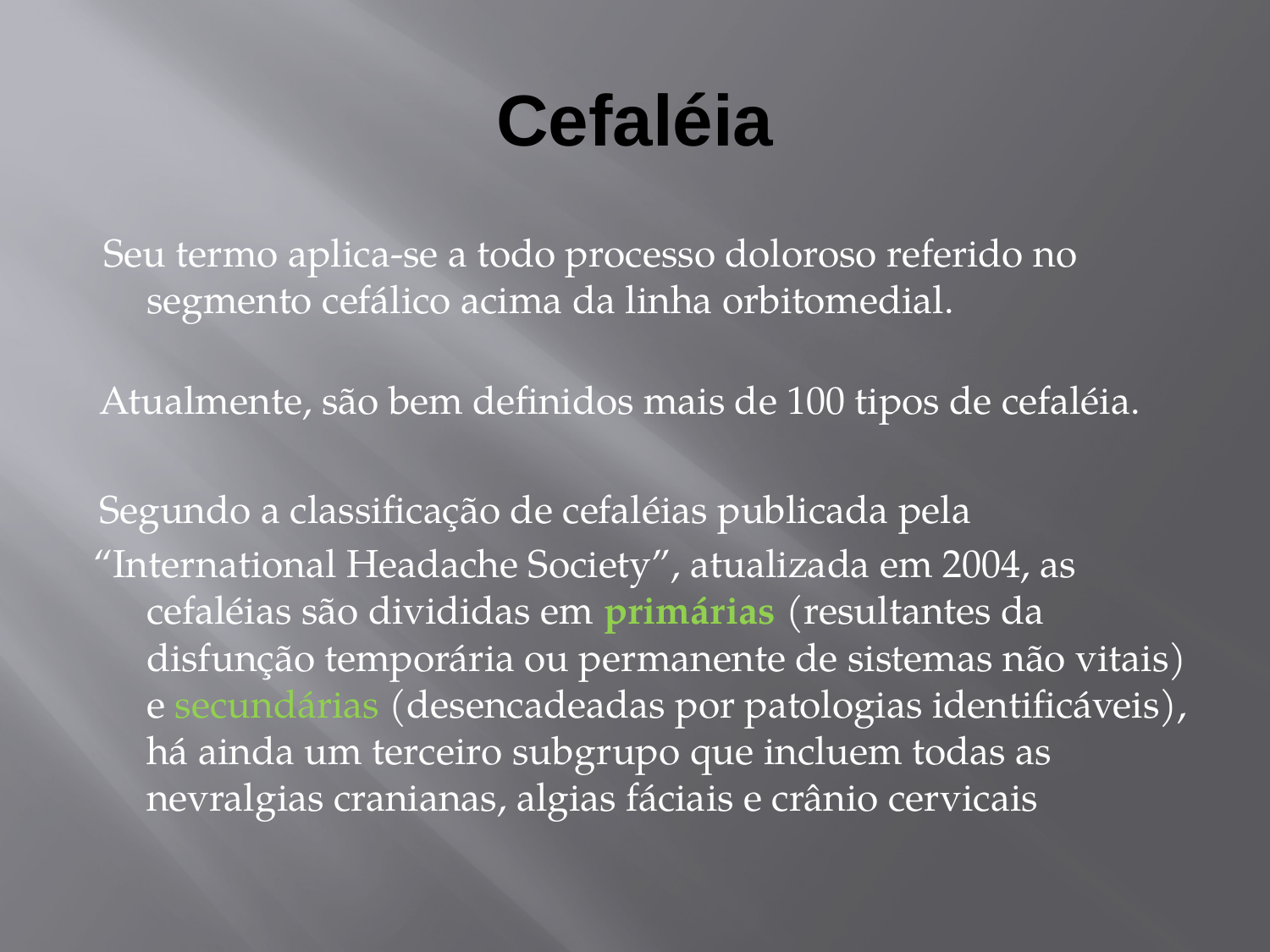

# Cefaléia
 Seu termo aplica-se a todo processo doloroso referido no segmento cefálico acima da linha orbitomedial.

 Atualmente, são bem definidos mais de 100 tipos de cefaléia.

 Segundo a classificação de cefaléias publicada pela
“International Headache Society”, atualizada em 2004, as cefaléias são divididas em primárias (resultantes da disfunção temporária ou permanente de sistemas não vitais) e secundárias (desencadeadas por patologias identificáveis), há ainda um terceiro subgrupo que incluem todas as nevralgias cranianas, algias fáciais e crânio cervicais